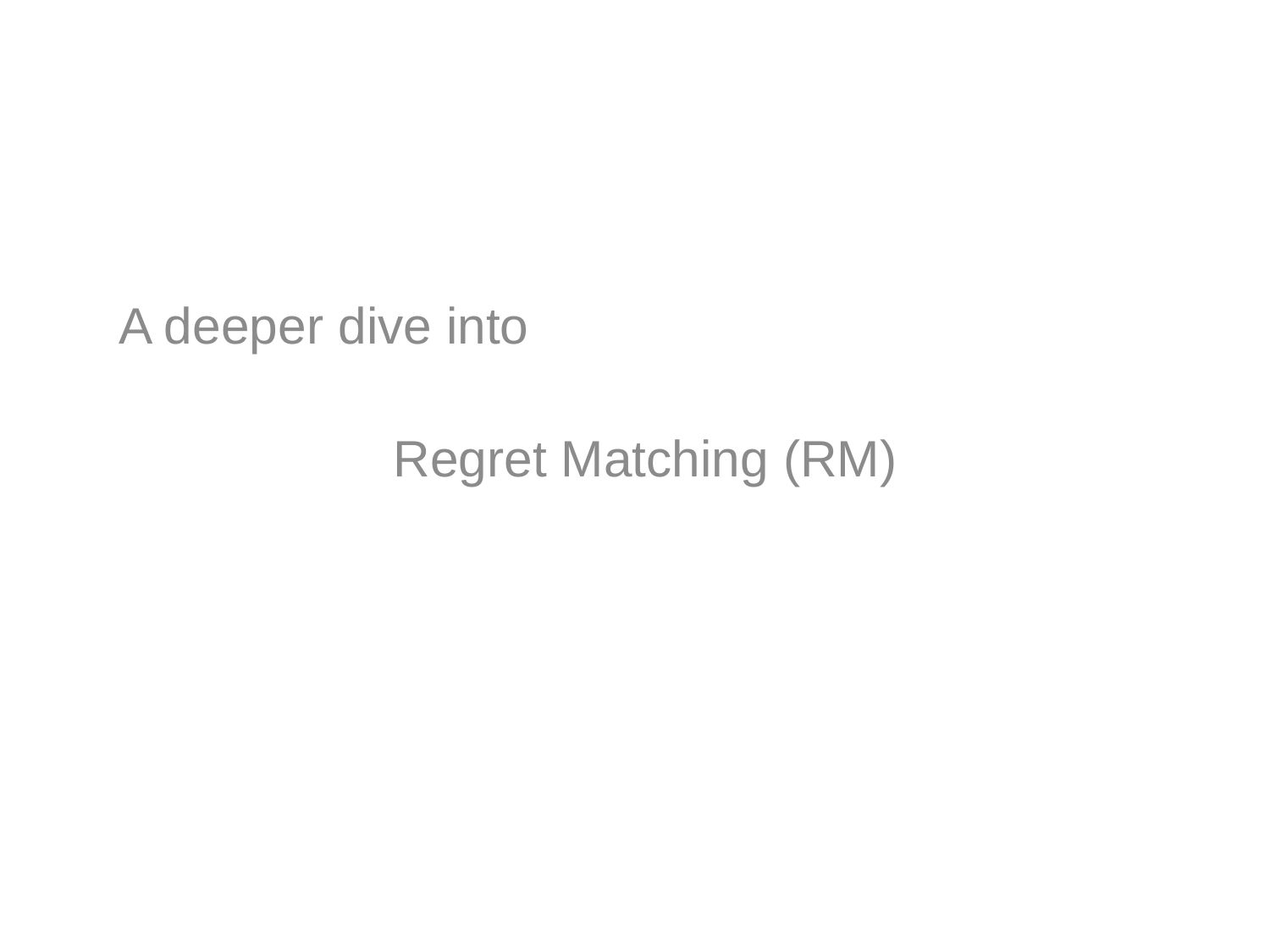

A deeper dive into
Regret Matching (RM)